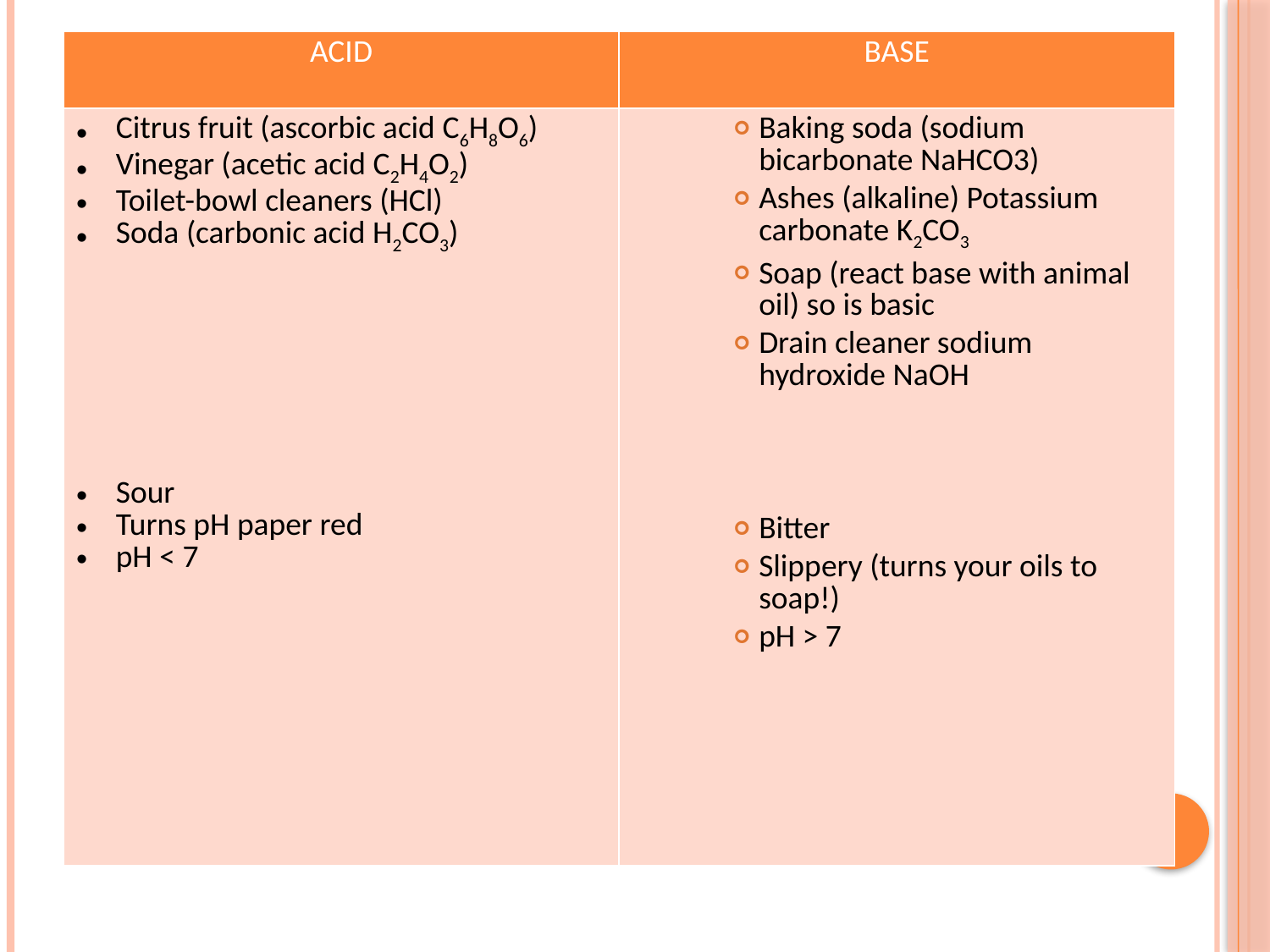

| ACID | BASE |
| --- | --- |
| Citrus fruit (ascorbic acid C6H8O6) Vinegar (acetic acid C2H4O2) Toilet-bowl cleaners (HCl) Soda (carbonic acid H2CO3) Sour Turns pH paper red pH < 7 | Baking soda (sodium bicarbonate NaHCO3) Ashes (alkaline) Potassium carbonate K2CO3 Soap (react base with animal oil) so is basic Drain cleaner sodium hydroxide NaOH Bitter Slippery (turns your oils to soap!) pH > 7 |
#